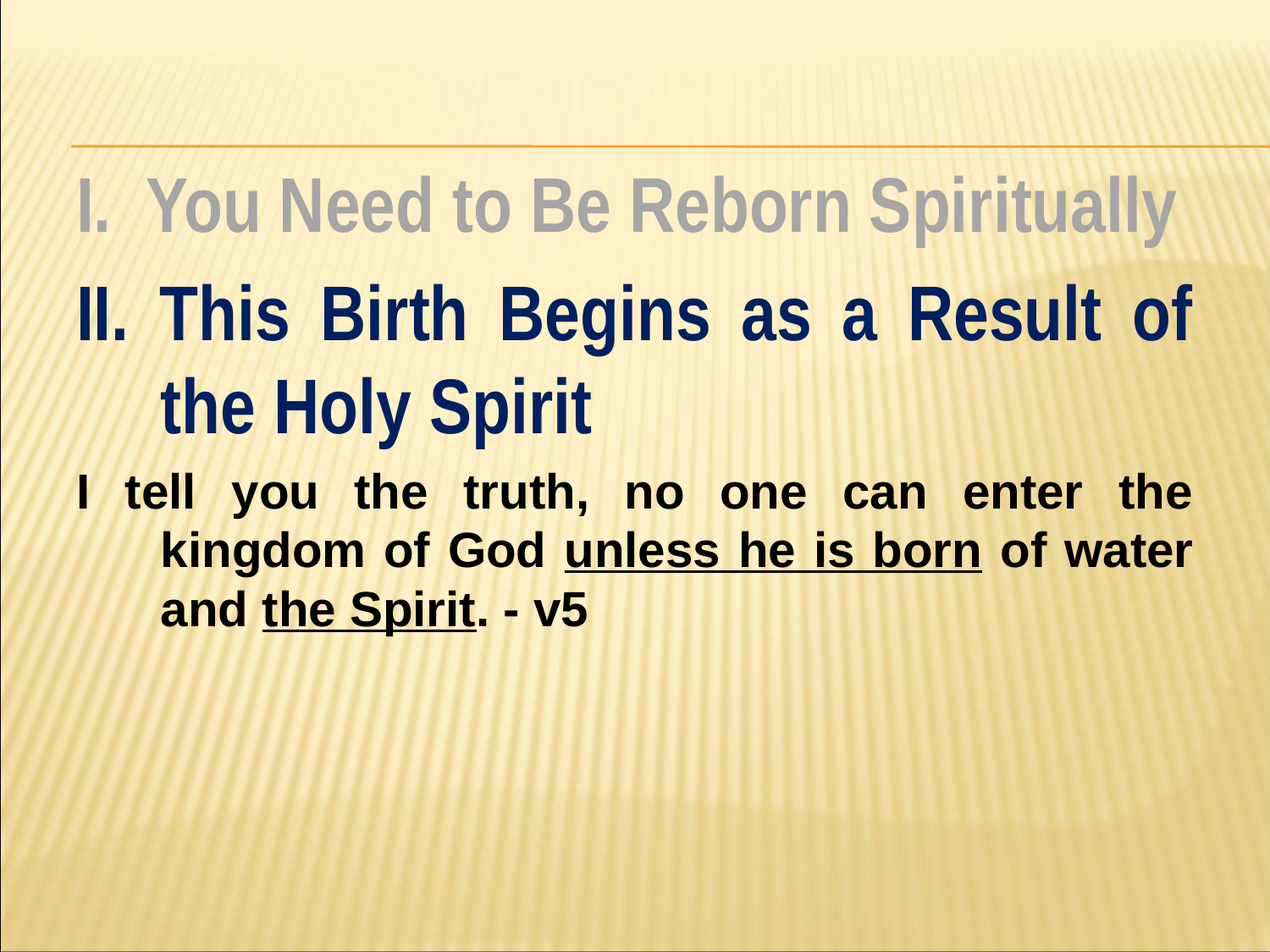

#
I.  You Need to Be Reborn Spiritually
II. This Birth Begins as a Result of the Holy Spirit
I tell you the truth, no one can enter the kingdom of God unless he is born of water and the Spirit. - v5